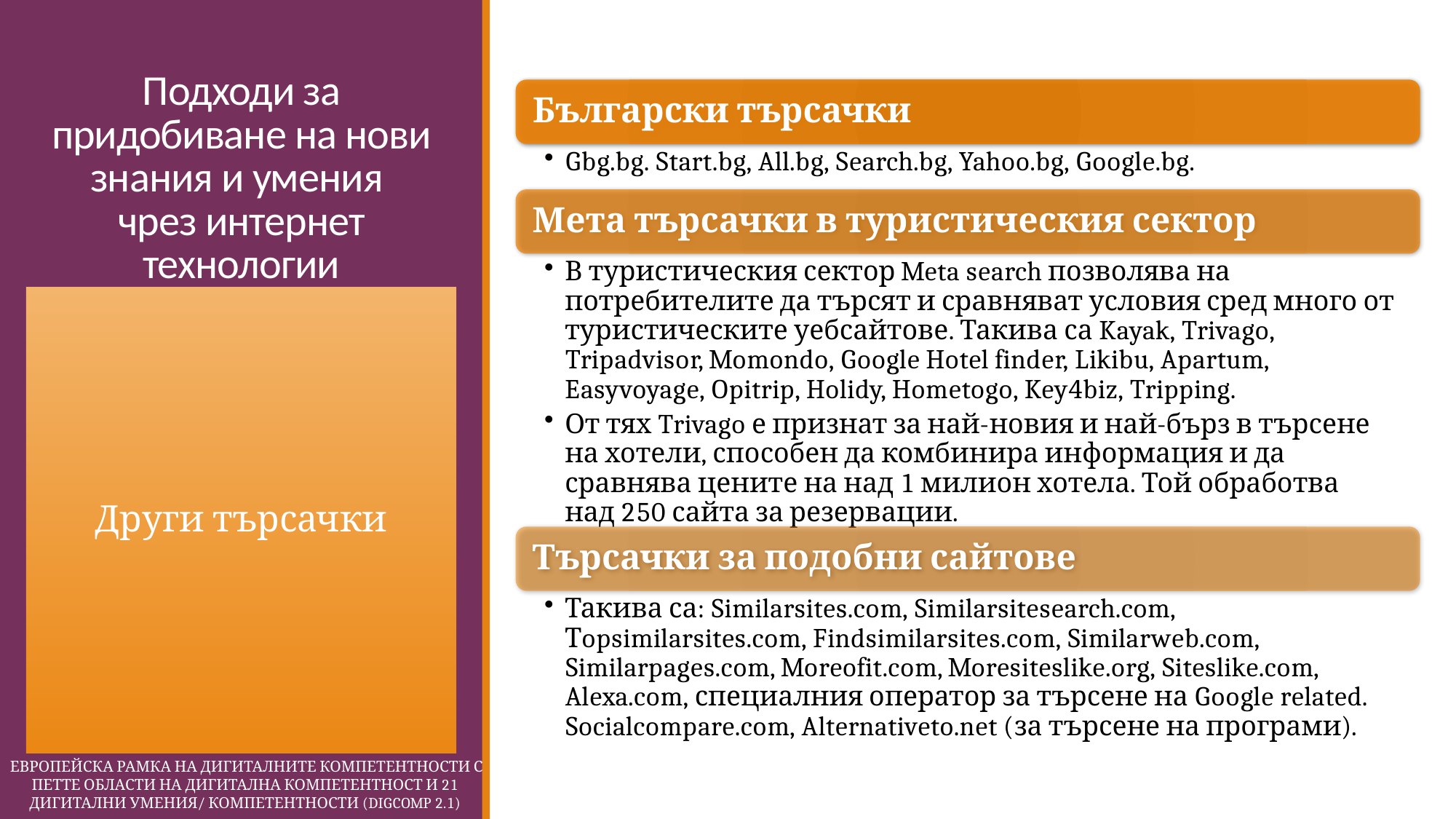

# Подходи за придобиване на нови знания и умения чрез интернет технологии
Български търсачки
Gbg.bg. Start.bg, All.bg, Search.bg, Yahoo.bg, Google.bg.
Мета търсачки в туристическия сектор
В туристическия сектор Meta search позволява на потребителите да търсят и сравняват условия сред много от туристическите уебсайтове. Такива са Kayak, Trivago, Tripadvisor, Momondo, Google Hotel finder, Likibu, Apartum, Easyvoyage, Opitrip, Holidy, Hometogo, Key4biz, Tripping.
От тях Trivago е признат за най-новия и най-бърз в търсене на хотели, способен да комбинира информация и да сравнява цените на над 1 милион хотела. Той обработва  над 250 сайта за резервации.
Търсачки за подобни сайтове
Такива са: Similarsites.com, Similarsitesearch.com, Тopsimilarsites.com, Findsimilarsites.com, Similarweb.com, Similarpages.com, Moreofit.com, Moresiteslike.org, Siteslike.com, Alexa.com, специалния оператор за търсене на Google related. Socialcompare.com, Alternativeto.net (за търсене на програми).
Други търсачки
 Европейска Рамка на дигиталните компетентности с петте области на дигитална компетентност и 21 дигитални умения/ компетентности (DigComp 2.1)